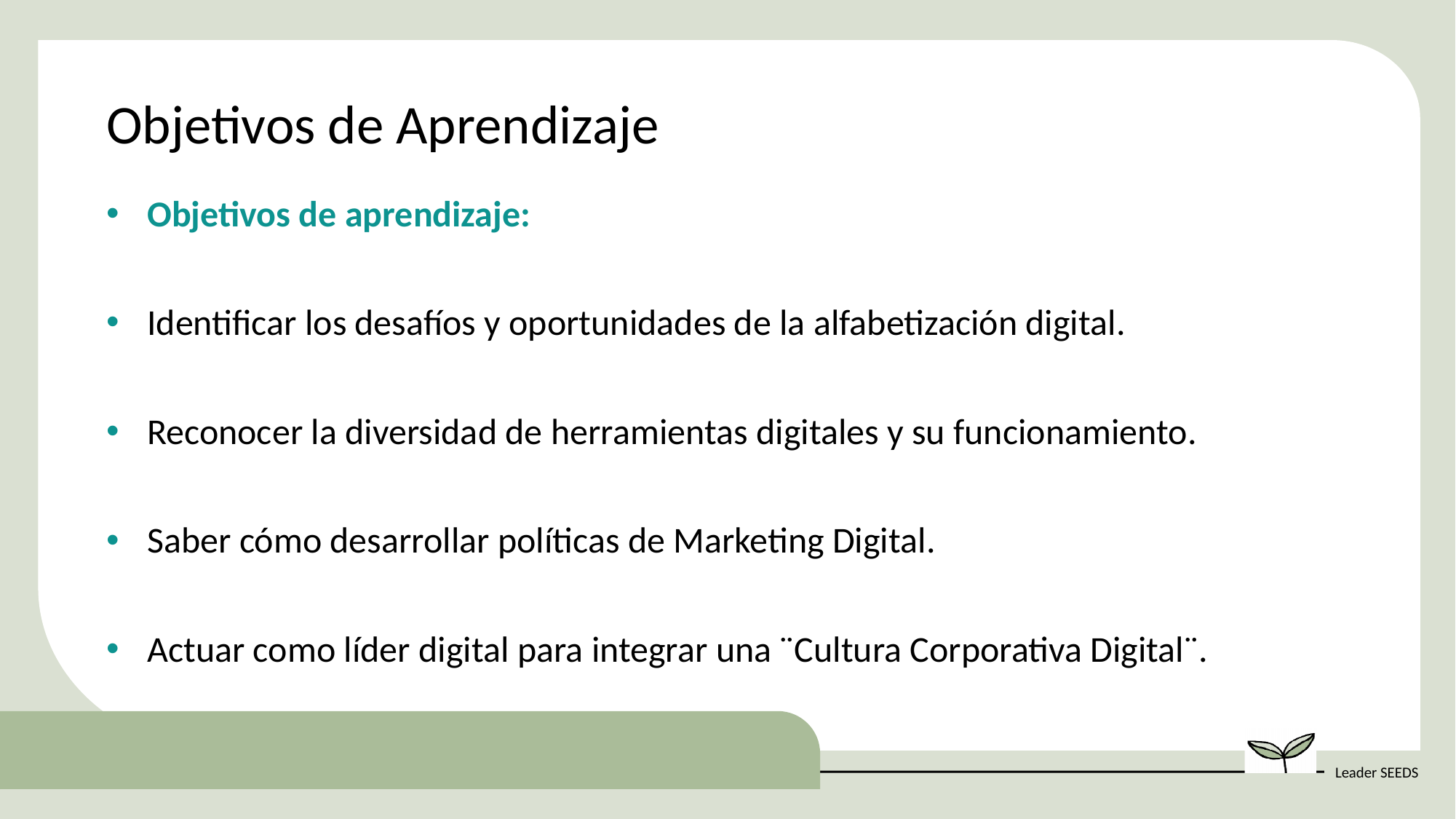

Objetivos de Aprendizaje

Objetivos de aprendizaje:

Identificar los desafíos y oportunidades de la alfabetización digital.

Reconocer la diversidad de herramientas digitales y su funcionamiento.

Saber cómo desarrollar políticas de Marketing Digital.

Actuar como líder digital para integrar una ¨Cultura Corporativa Digital¨.